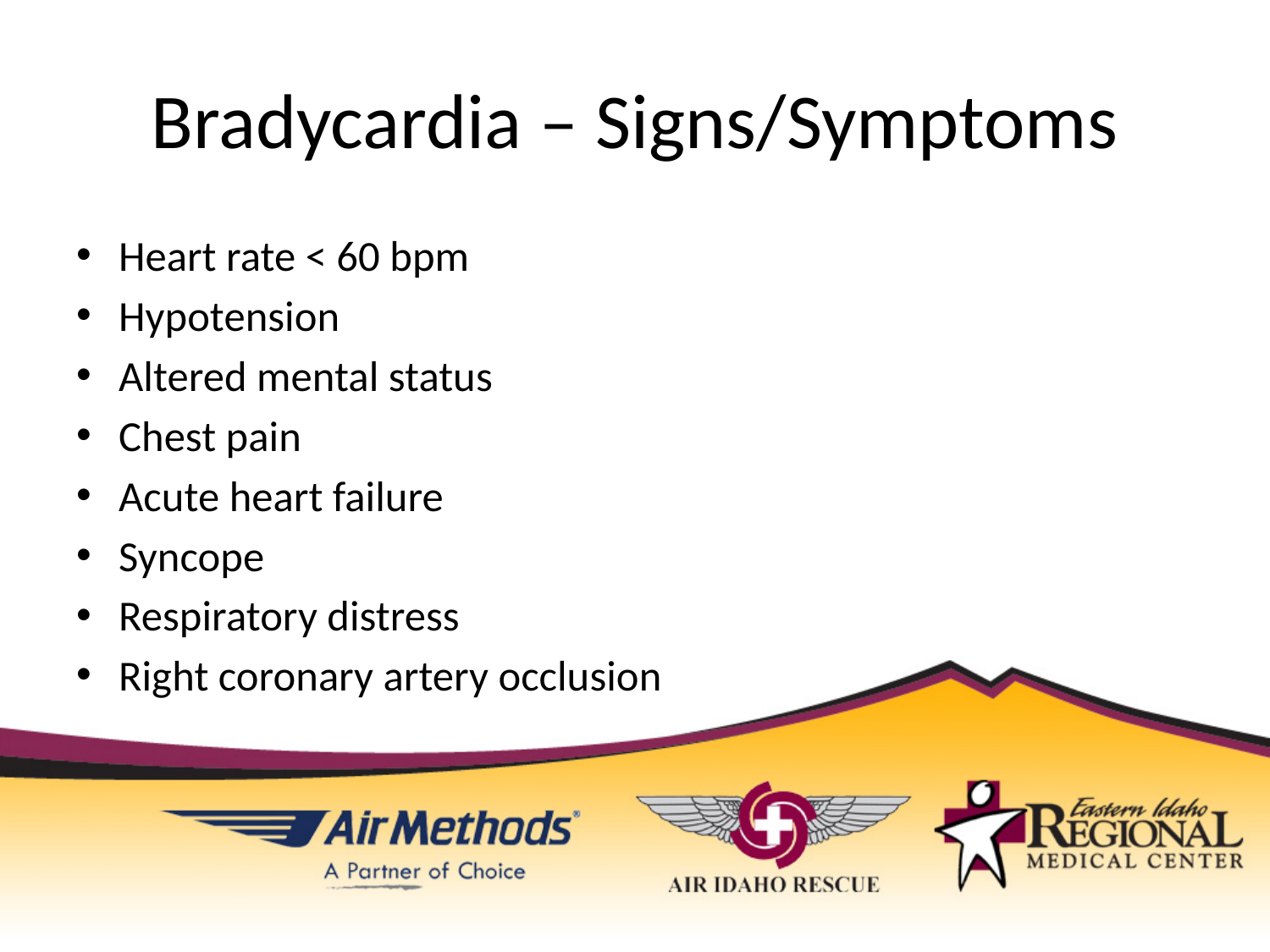

# Bradycardia – Signs/Symptoms
Heart rate < 60 bpm
Hypotension
Altered mental status
Chest pain
Acute heart failure
Syncope
Respiratory distress
Right coronary artery occlusion